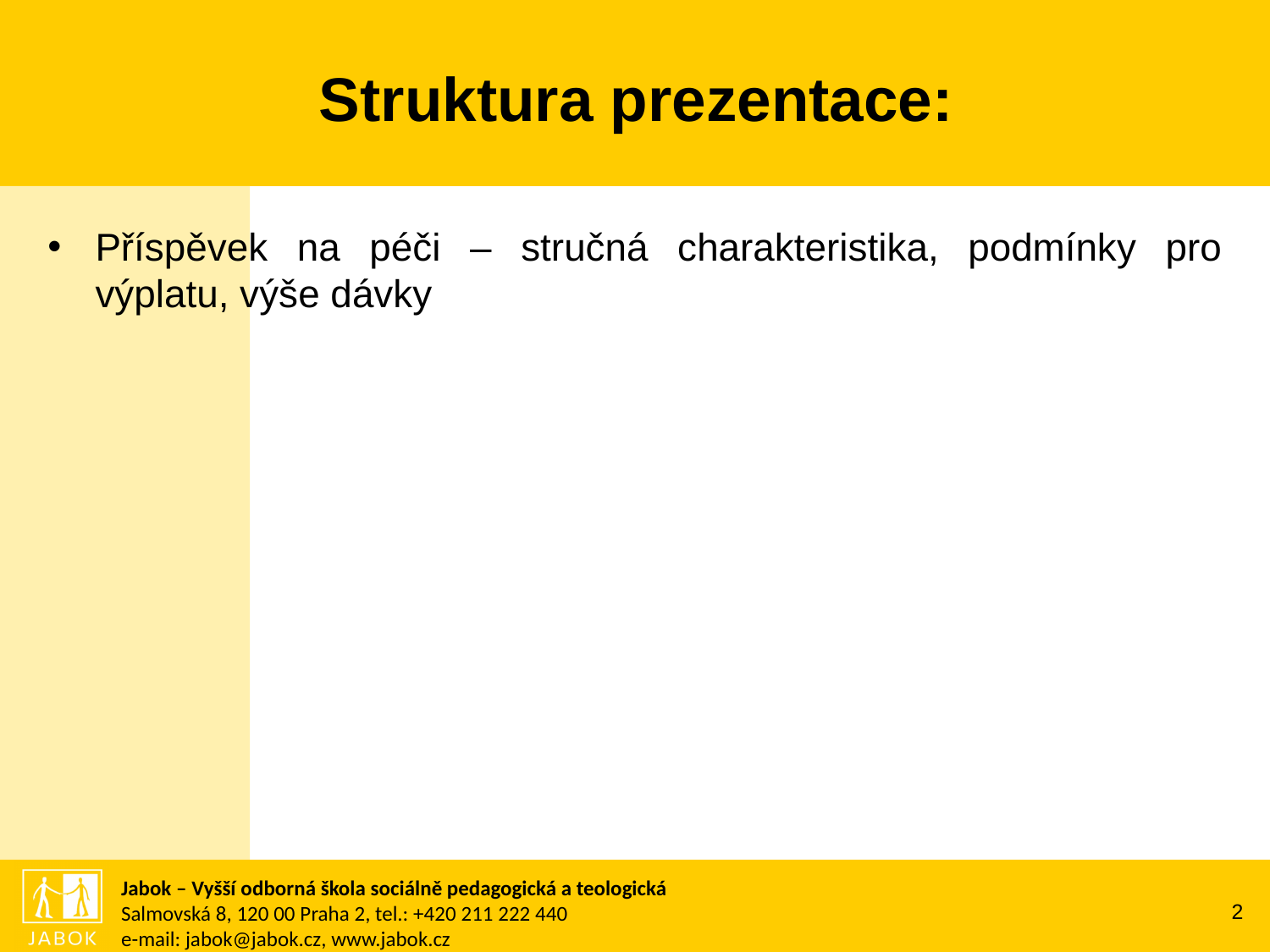

# Struktura prezentace:
Příspěvek na péči – stručná charakteristika, podmínky pro výplatu, výše dávky